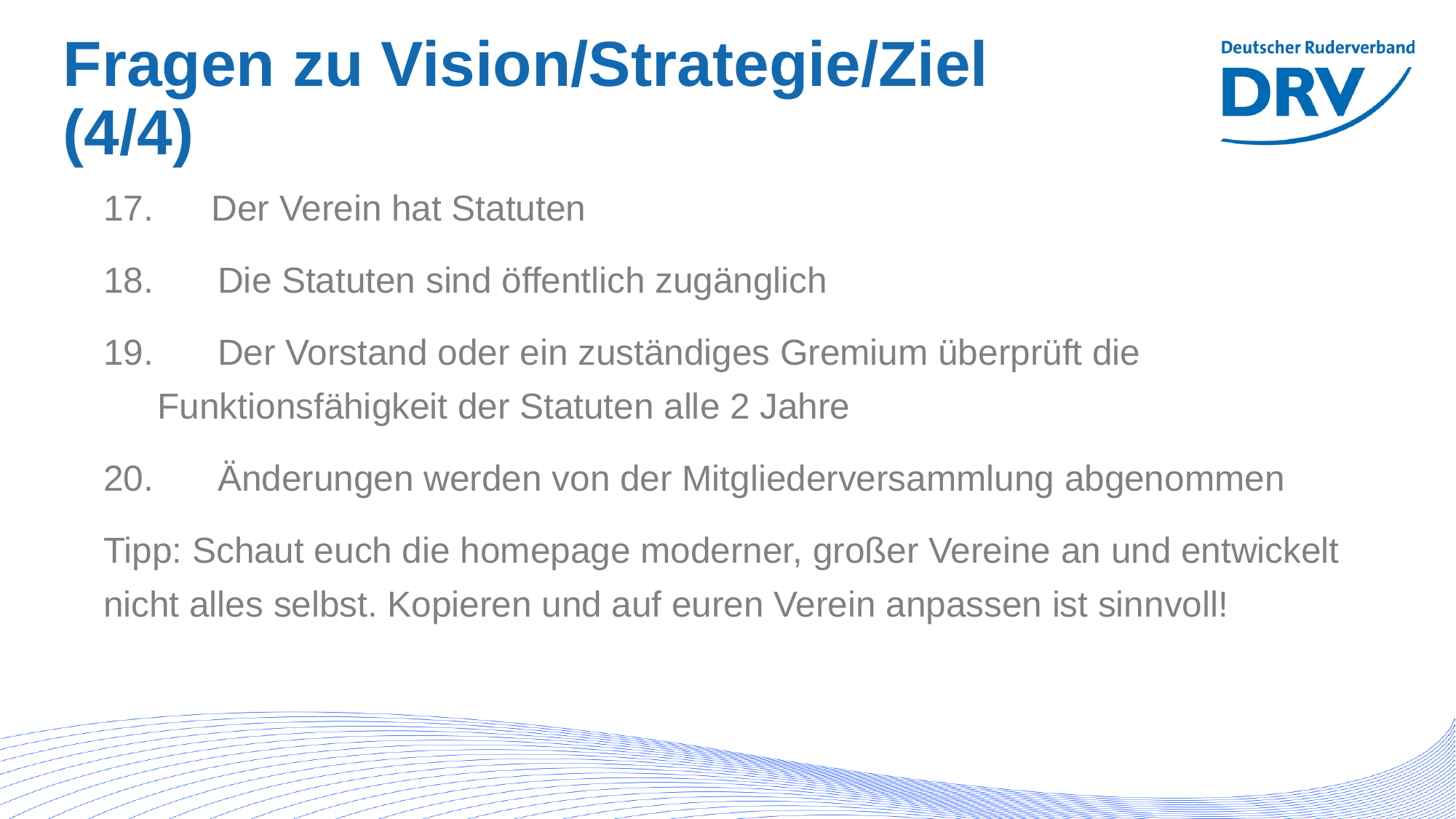

# Fragen zu Vision/Strategie/Ziel (4/4)
17.	Der Verein hat Statuten
      Die Statuten sind öffentlich zugänglich
      Der Vorstand oder ein zuständiges Gremium überprüft die 	Funktionsfähigkeit der Statuten alle 2 Jahre
      Änderungen werden von der Mitgliederversammlung abgenommen
Tipp: Schaut euch die homepage moderner, großer Vereine an und entwickelt nicht alles selbst. Kopieren und auf euren Verein anpassen ist sinnvoll!